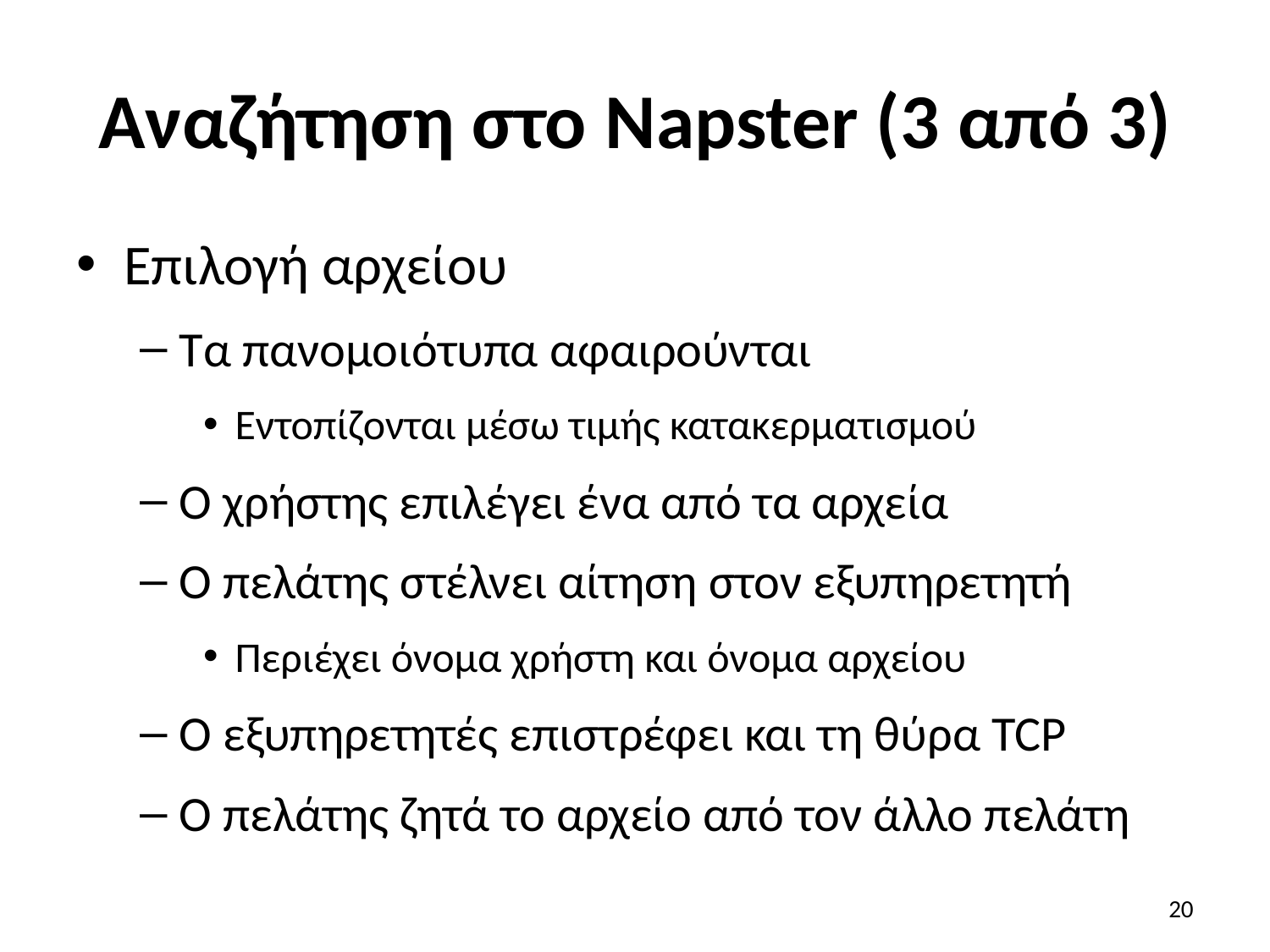

# Αναζήτηση στο Napster (3 από 3)
Επιλογή αρχείου
Τα πανομοιότυπα αφαιρούνται
Εντοπίζονται μέσω τιμής κατακερματισμού
Ο χρήστης επιλέγει ένα από τα αρχεία
Ο πελάτης στέλνει αίτηση στον εξυπηρετητή
Περιέχει όνομα χρήστη και όνομα αρχείου
Ο εξυπηρετητές επιστρέφει και τη θύρα TCP
Ο πελάτης ζητά το αρχείο από τον άλλο πελάτη
20